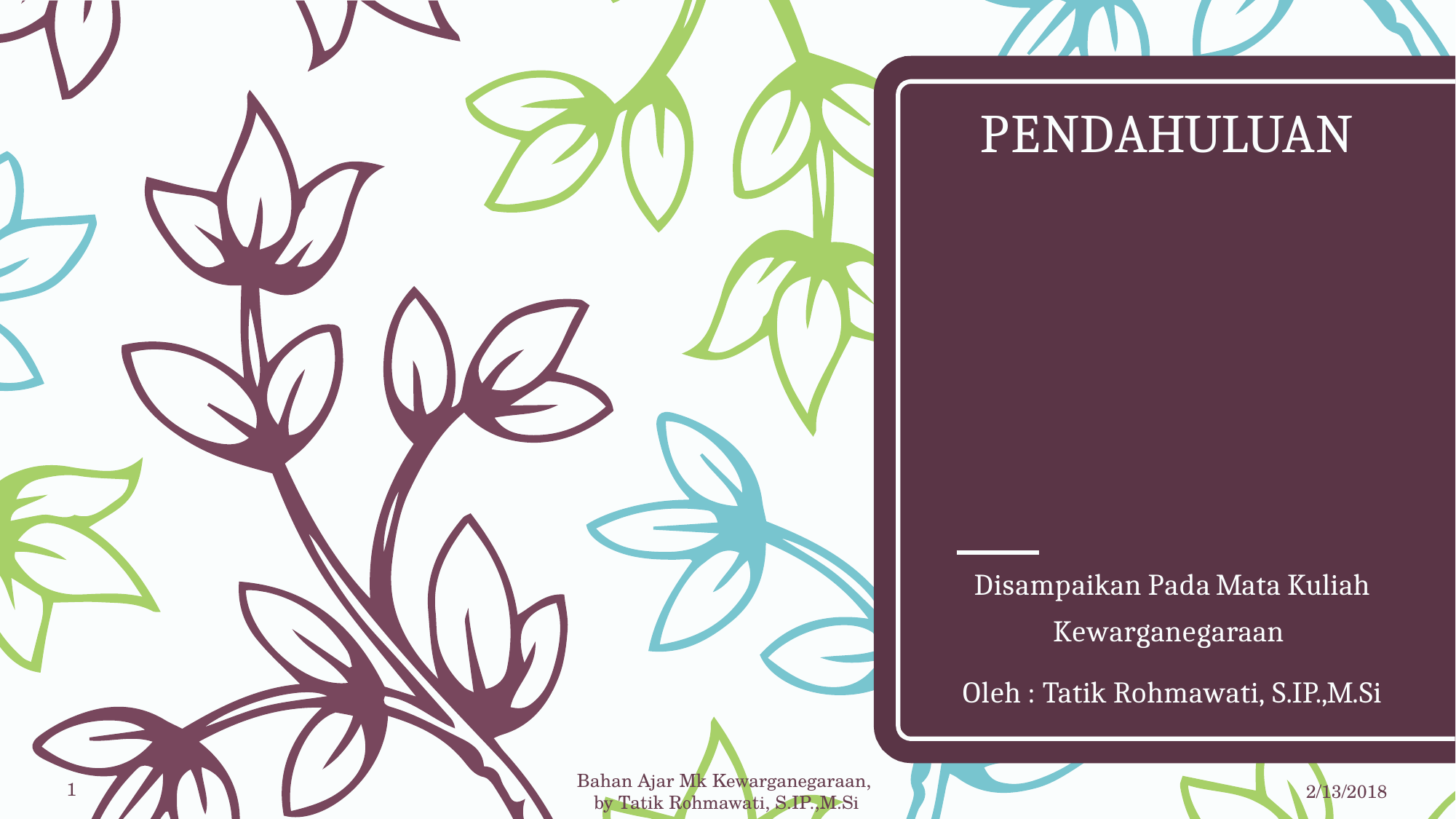

# PENDAHULUAN
Disampaikan Pada Mata Kuliah Kewarganegaraan
Oleh : Tatik Rohmawati, S.IP.,M.Si
1
Bahan Ajar Mk Kewarganegaraan,
by Tatik Rohmawati, S.IP.,M.Si
2/13/2018